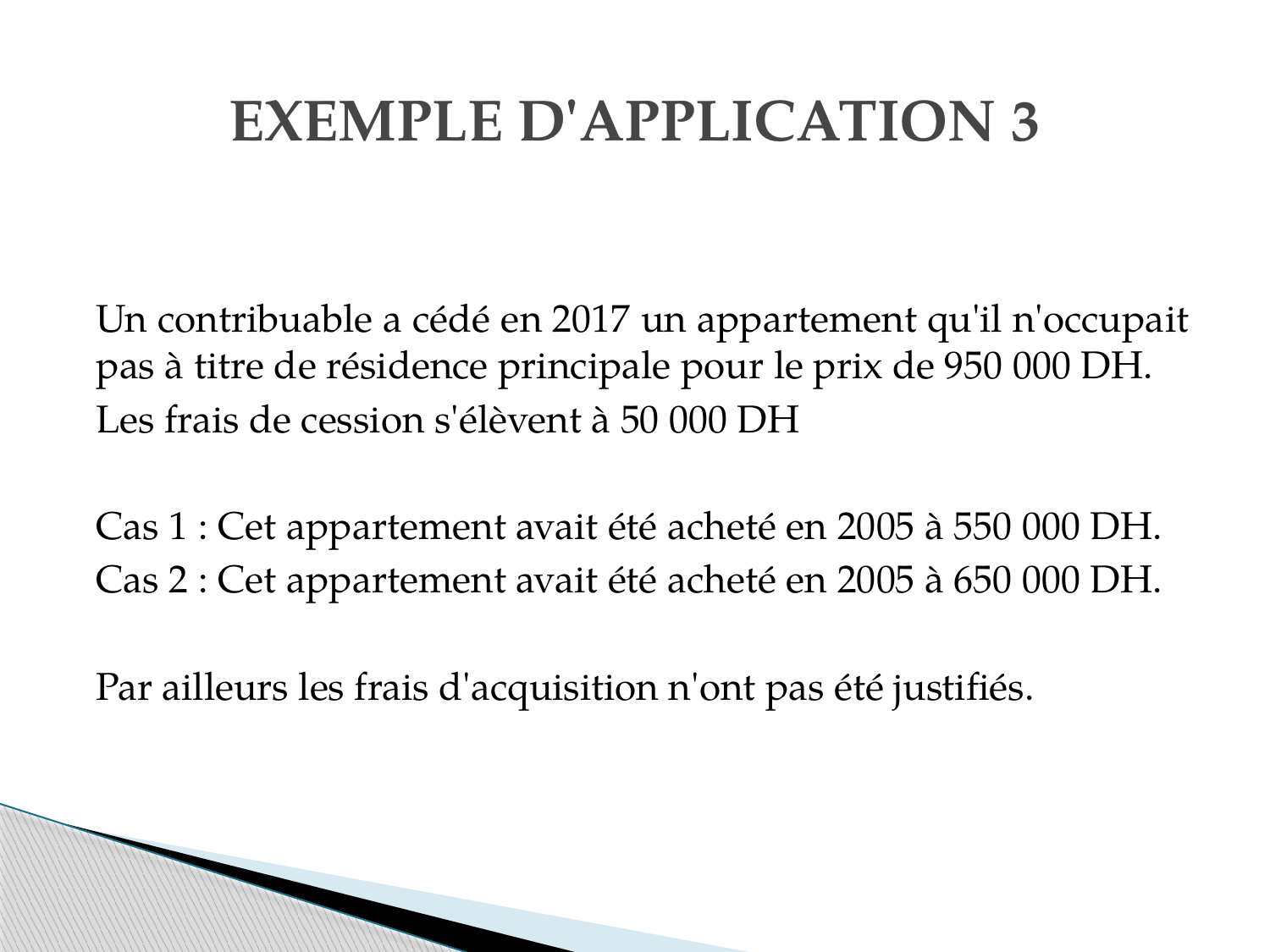

# Exemple d'application 3
Un contribuable a cédé en 2017 un appartement qu'il n'occupait pas à titre de résidence principale pour le prix de 950 000 DH.
Les frais de cession s'élèvent à 50 000 DH

Cas 1 : Cet appartement avait été acheté en 2005 à 550 000 DH.
Cas 2 : Cet appartement avait été acheté en 2005 à 650 000 DH.

Par ailleurs les frais d'acquisition n'ont pas été justifiés.